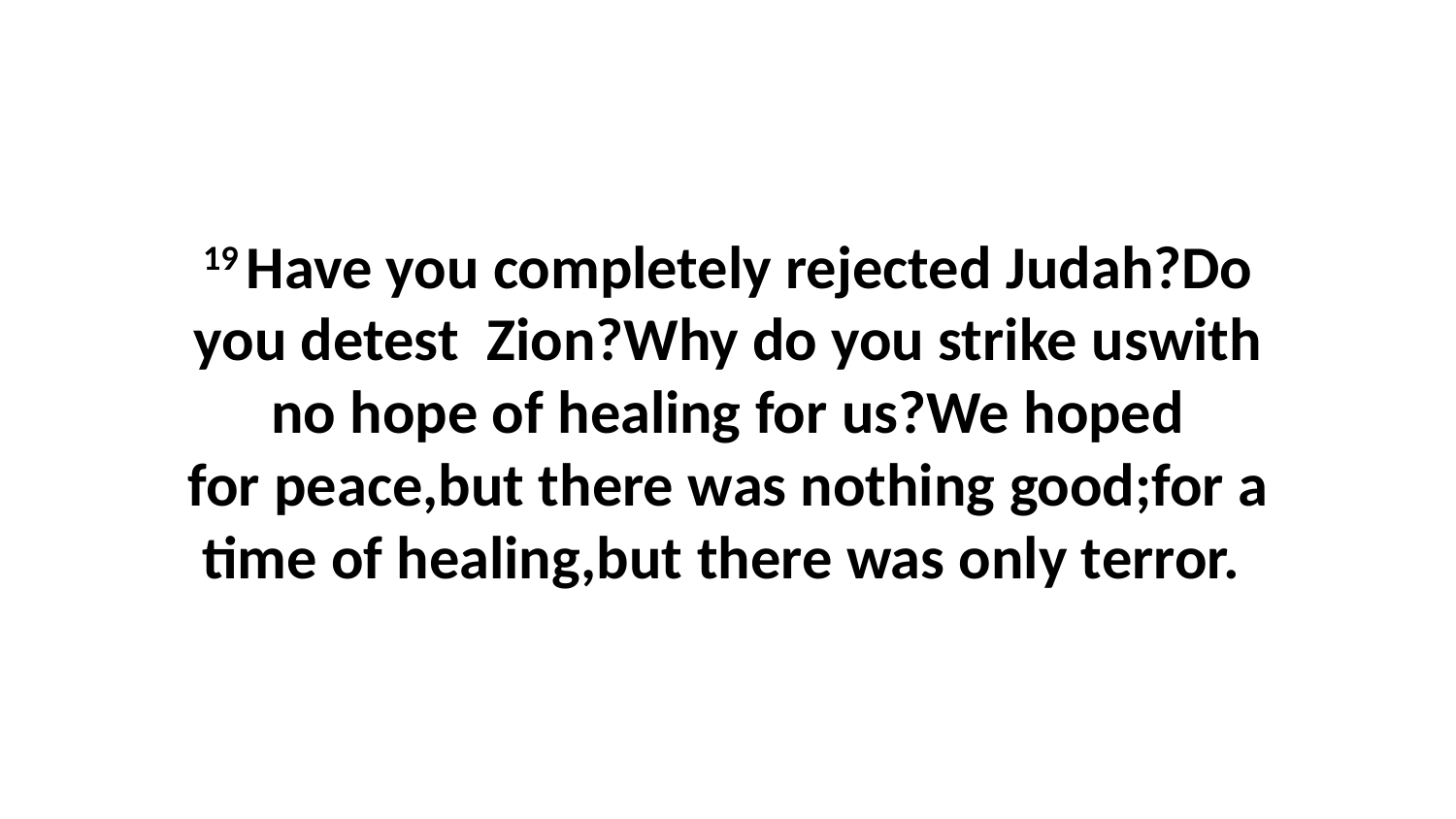

19 Have you completely rejected Judah?Do you detest  Zion?Why do you strike uswith no hope of healing for us?We hoped for peace,but there was nothing good;for a time of healing,but there was only terror.